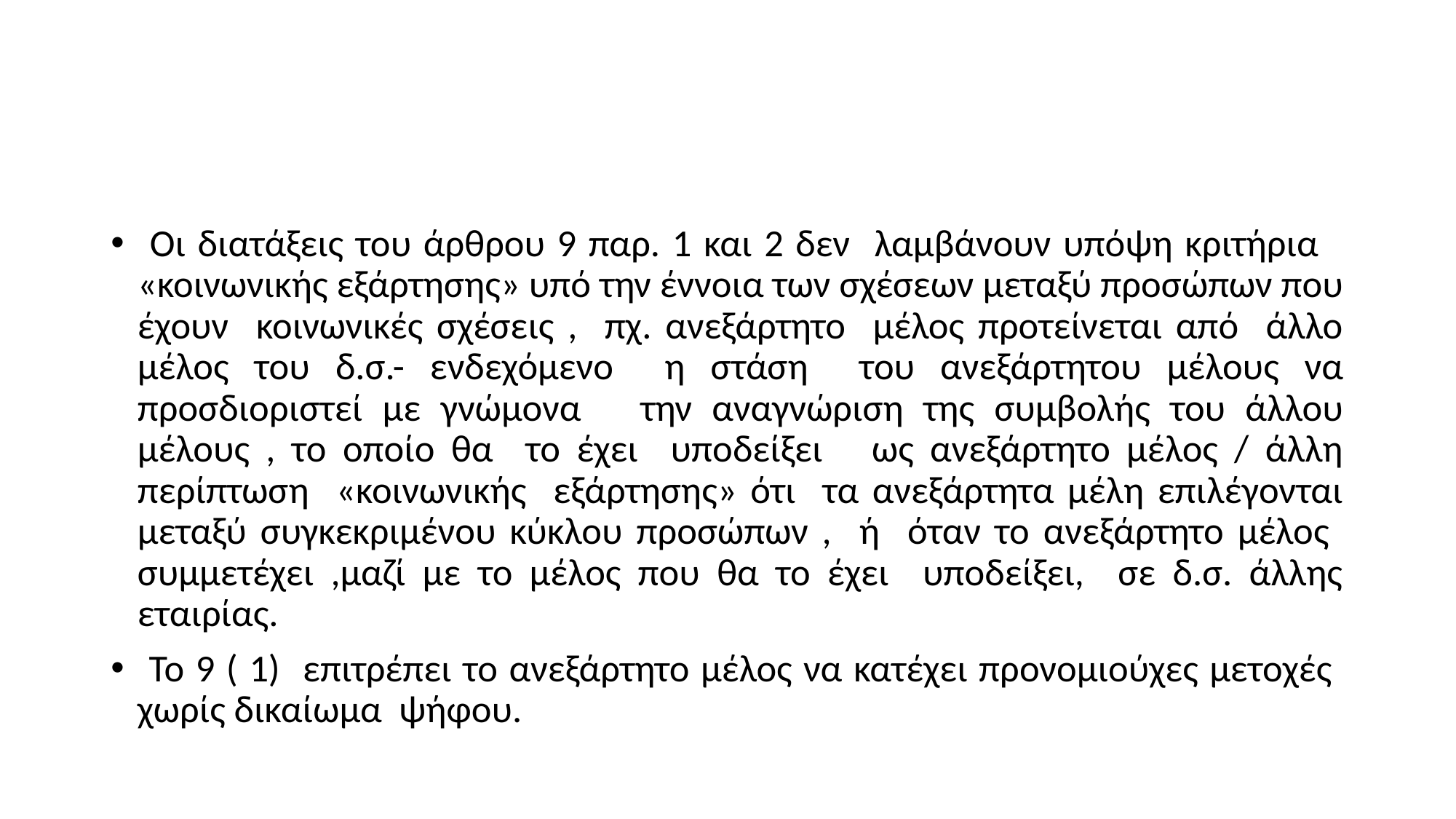

#
 Οι διατάξεις του άρθρου 9 παρ. 1 και 2 δεν  λαμβάνουν υπόψη κριτήρια   «κοινωνικής εξάρτησης» υπό την έννοια των σχέσεων μεταξύ προσώπων που έχουν  κοινωνικές σχέσεις ,  πχ. ανεξάρτητο  μέλος προτείνεται από  άλλο μέλος του δ.σ.- ενδεχόμενο  η στάση  του ανεξάρτητου μέλους να προσδιοριστεί με γνώμονα   την αναγνώριση της συμβολής του άλλου μέλους , το οποίο θα  το έχει  υποδείξει   ως ανεξάρτητο μέλος / άλλη περίπτωση  «κοινωνικής  εξάρτησης» ότι  τα ανεξάρτητα μέλη επιλέγονται μεταξύ συγκεκριμένου κύκλου προσώπων ,  ή  όταν το ανεξάρτητο μέλος  συμμετέχει ,μαζί με το μέλος που θα το έχει  υποδείξει,  σε δ.σ. άλλης εταιρίας.
 Το 9 ( 1)  επιτρέπει το ανεξάρτητο μέλος να κατέχει προνομιούχες μετοχές  χωρίς δικαίωμα  ψήφου.